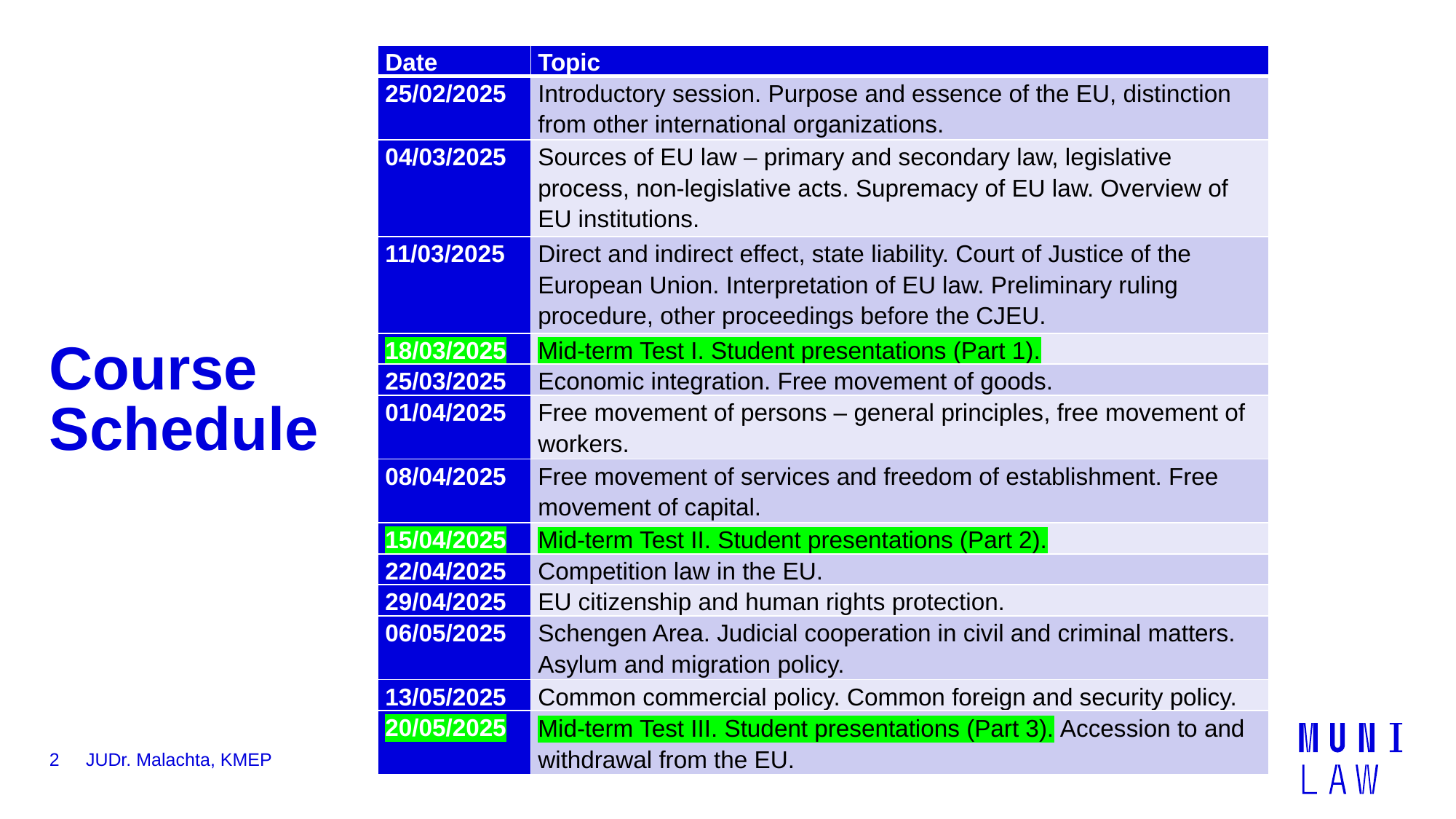

| Date | Topic |
| --- | --- |
| 25/02/2025 | Introductory session. Purpose and essence of the EU, distinction from other international organizations. |
| 04/03/2025 | Sources of EU law – primary and secondary law, legislative process, non-legislative acts. Supremacy of EU law. Overview of EU institutions. |
| 11/03/2025 | Direct and indirect effect, state liability. Court of Justice of the European Union. Interpretation of EU law. Preliminary ruling procedure, other proceedings before the CJEU. |
| 18/03/2025 | Mid-term Test I. Student presentations (Part 1). |
| 25/03/2025 | Economic integration. Free movement of goods. |
| 01/04/2025 | Free movement of persons – general principles, free movement of workers. |
| 08/04/2025 | Free movement of services and freedom of establishment. Free movement of capital. |
| 15/04/2025 | Mid-term Test II. Student presentations (Part 2). |
| 22/04/2025 | Competition law in the EU. |
| 29/04/2025 | EU citizenship and human rights protection. |
| 06/05/2025 | Schengen Area. Judicial cooperation in civil and criminal matters. Asylum and migration policy. |
| 13/05/2025 | Common commercial policy. Common foreign and security policy. |
| 20/05/2025 | Mid-term Test III. Student presentations (Part 3). Accession to and withdrawal from the EU. |
# Course Schedule
2
JUDr. Malachta, KMEP